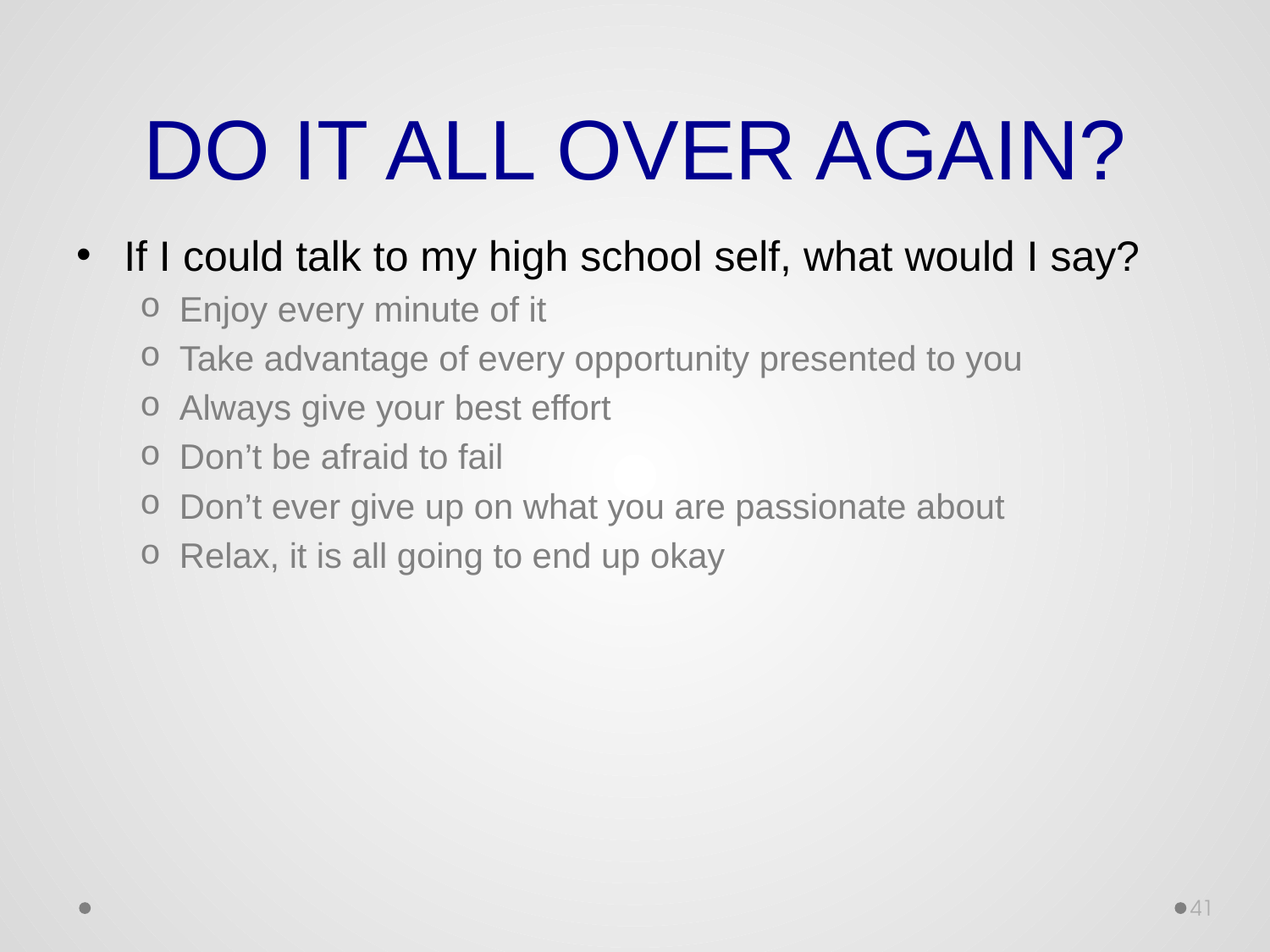

# Do it all over again?
If I could talk to my high school self, what would I say?
Enjoy every minute of it
Take advantage of every opportunity presented to you
Always give your best effort
Don’t be afraid to fail
Don’t ever give up on what you are passionate about
Relax, it is all going to end up okay

41